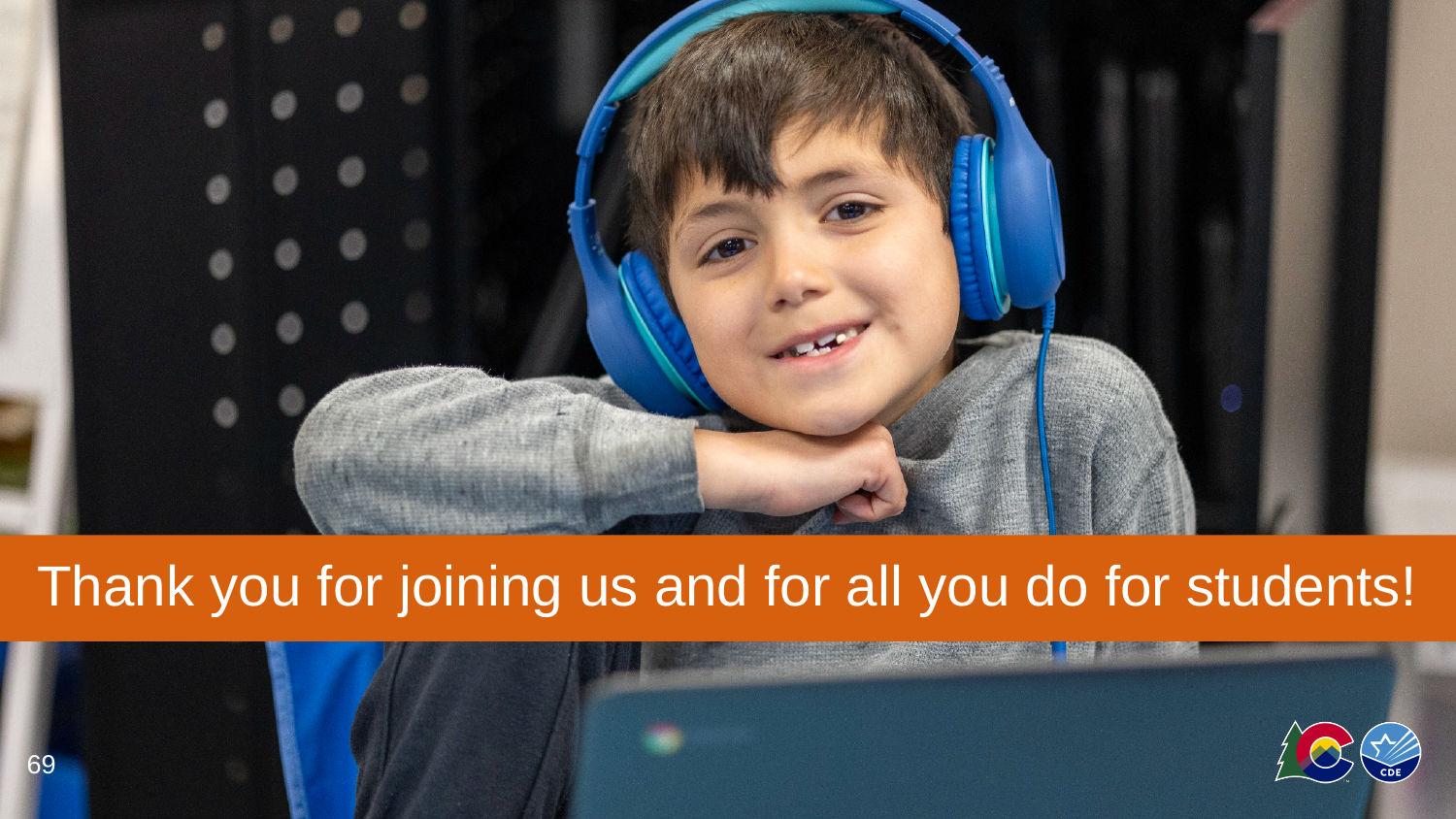

# Thank you for joining us and for all you do for students!